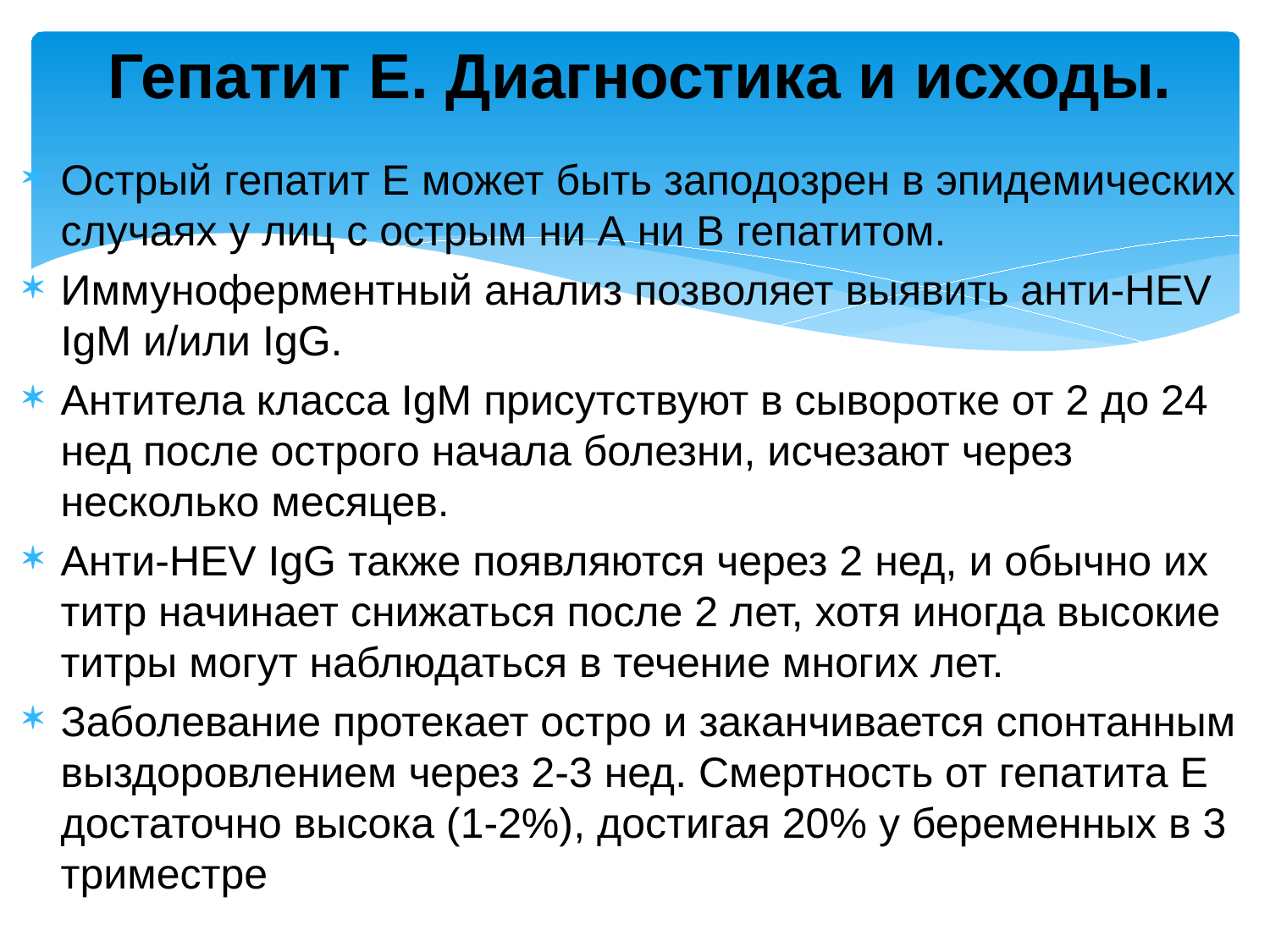

# Гепатит Е. Диагностика и исходы.
Острый гепатит Е может быть заподозрен в эпидемических случаях у лиц с острым ни А ни В гепатитом.
Иммуноферментный анализ позволяет выявить анти-HEV IgM и/или IgG.
Антитела класса IgM присутствуют в сыворотке от 2 до 24 нед после острого начала болезни, исчезают через несколько месяцев.
Анти-HEV IgG также появляются через 2 нед, и обычно их титр начинает снижаться после 2 лет, хотя иногда высокие титры могут наблюдаться в течение многих лет.
Заболевание протекает остро и заканчивается спонтанным выздоровлением через 2-3 нед. Смертность от гепатита Е достаточно высока (1-2%), достигая 20% у беременных в 3 триместре